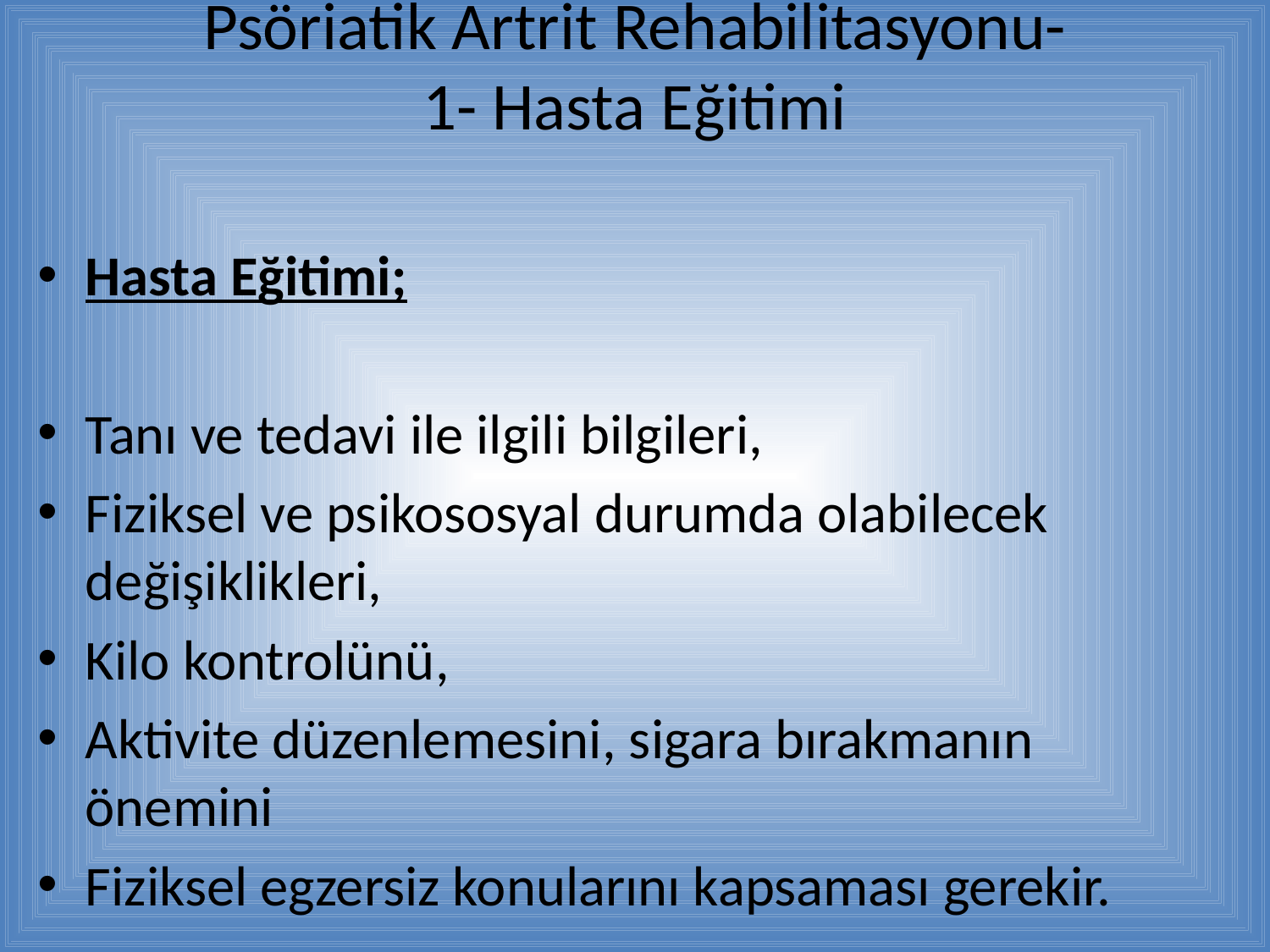

# Psöriatik Artrit Rehabilitasyonu- 1- Hasta Eğitimi

Hasta Eğitimi;

Tanı ve tedavi ile ilgili bilgileri,
Fiziksel ve psikososyal durumda olabilecek değişiklikleri,
Kilo kontrolünü,
Aktivite düzenlemesini, sigara bırakmanın önemini
Fiziksel egzersiz konularını kapsaması gerekir.